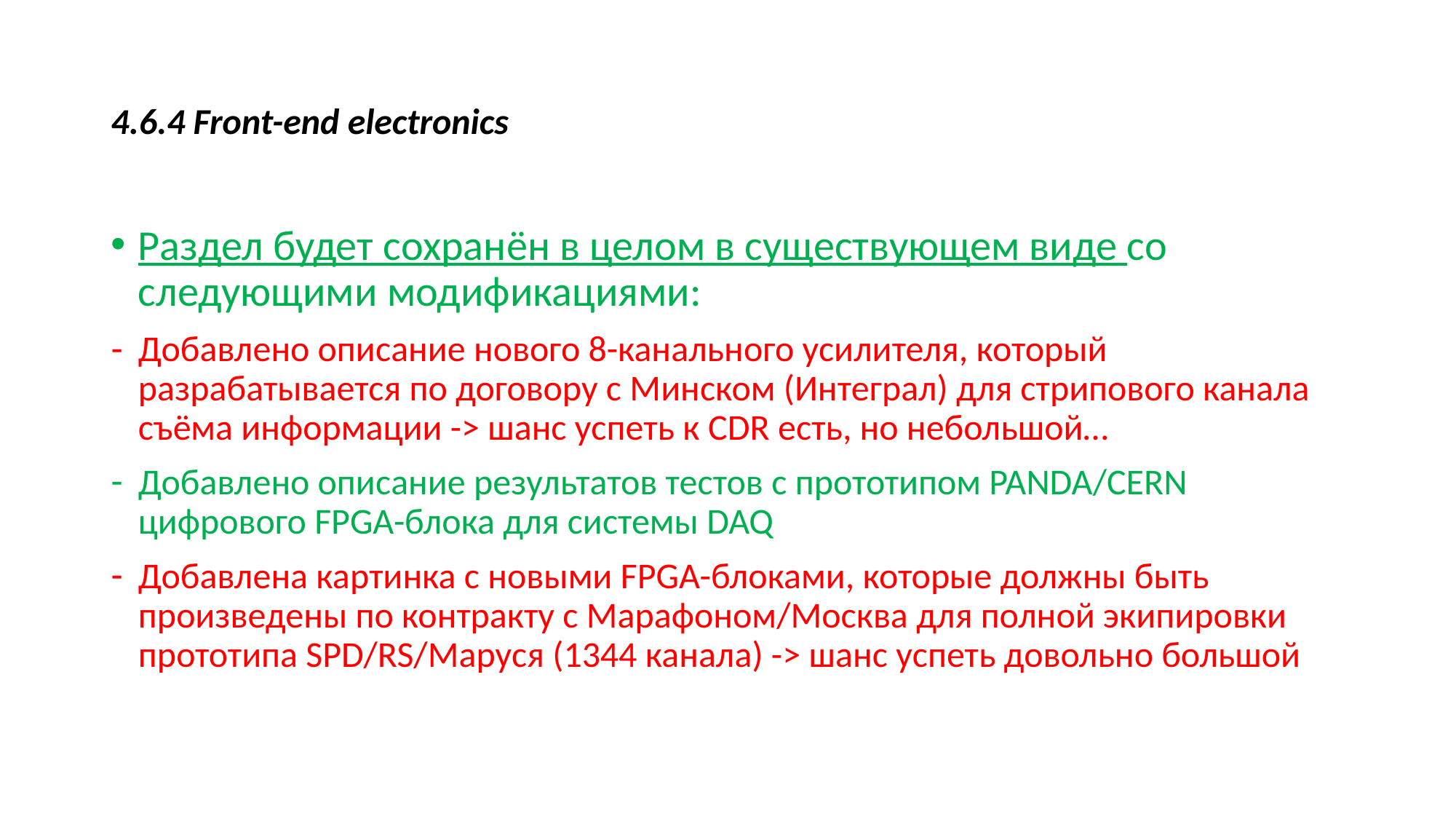

# 4.6.4 Front-end electronics
Раздел будет сохранён в целом в существующем виде со следующими модификациями:
Добавлено описание нового 8-канального усилителя, который разрабатывается по договору с Минском (Интеграл) для стрипового канала съёма информации -> шанс успеть к CDR есть, но небольшой…
Добавлено описание результатов тестов c прототипом PANDA/CERN цифрового FPGA-блока для системы DAQ
Добавлена картинка с новыми FPGA-блоками, которые должны быть произведены по контракту с Марафоном/Москва для полной экипировки прототипа SPD/RS/Маруся (1344 канала) -> шанс успеть довольно большой